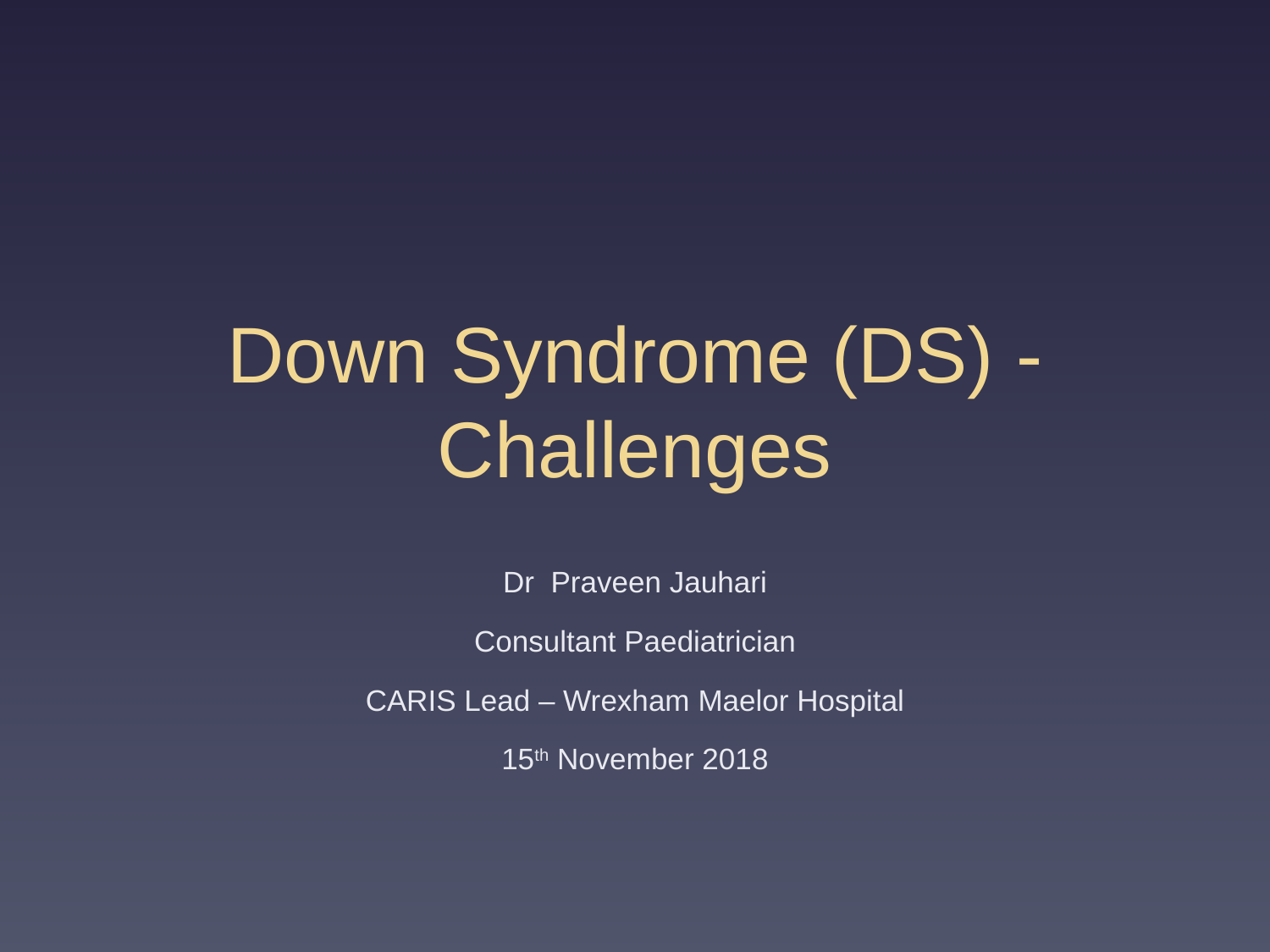

# Down Syndrome (DS) - Challenges
Dr  Praveen Jauhari
Consultant Paediatrician
CARIS Lead – Wrexham Maelor Hospital
15th November 2018